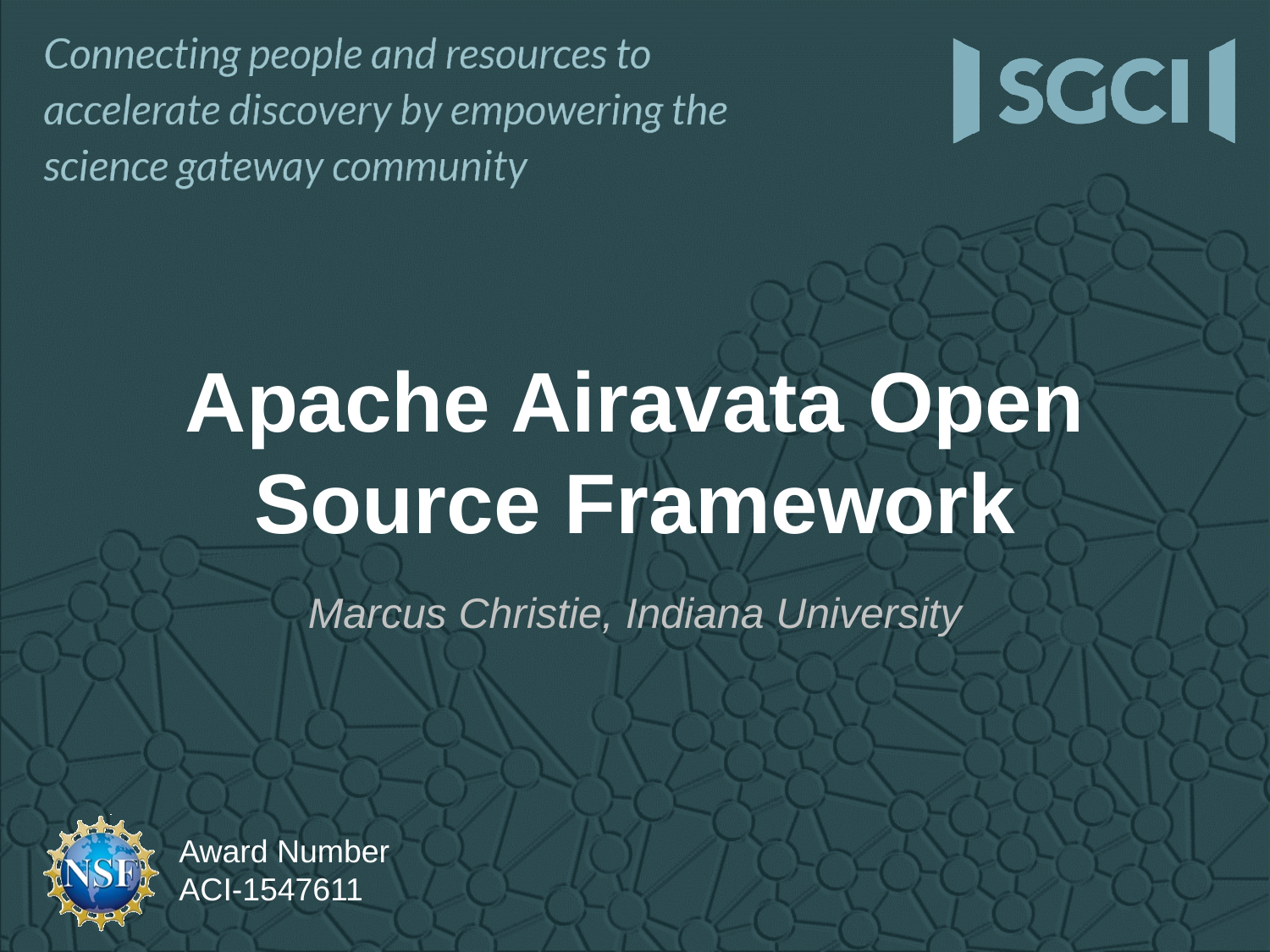

# Apache Airavata Open Source Framework
Marcus Christie, Indiana University